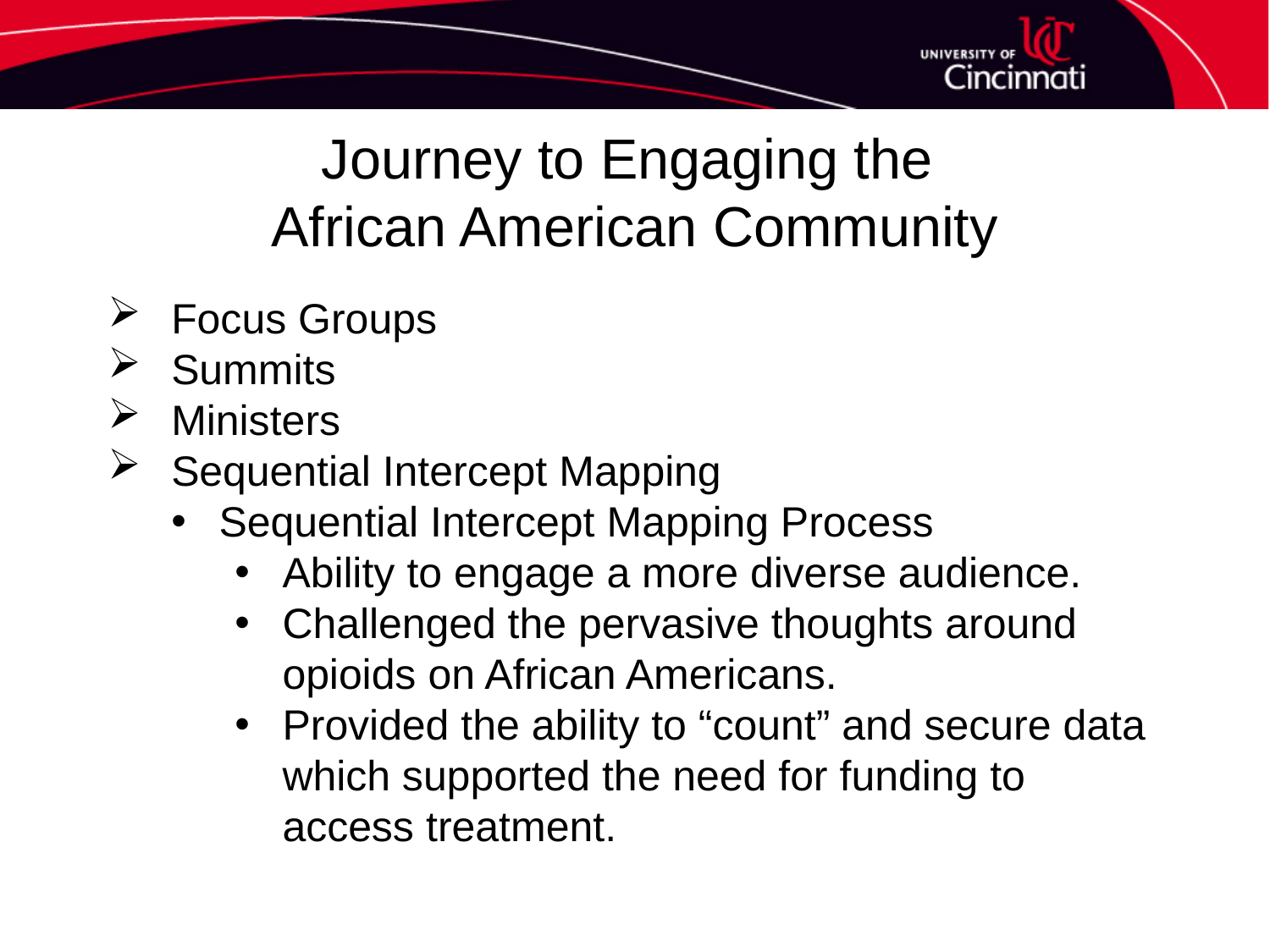

# Journey to Engaging the African American Community
Focus Groups
Summits
Ministers
Sequential Intercept Mapping
Sequential Intercept Mapping Process
Ability to engage a more diverse audience.
Challenged the pervasive thoughts around opioids on African Americans.
Provided the ability to “count” and secure data which supported the need for funding to access treatment.